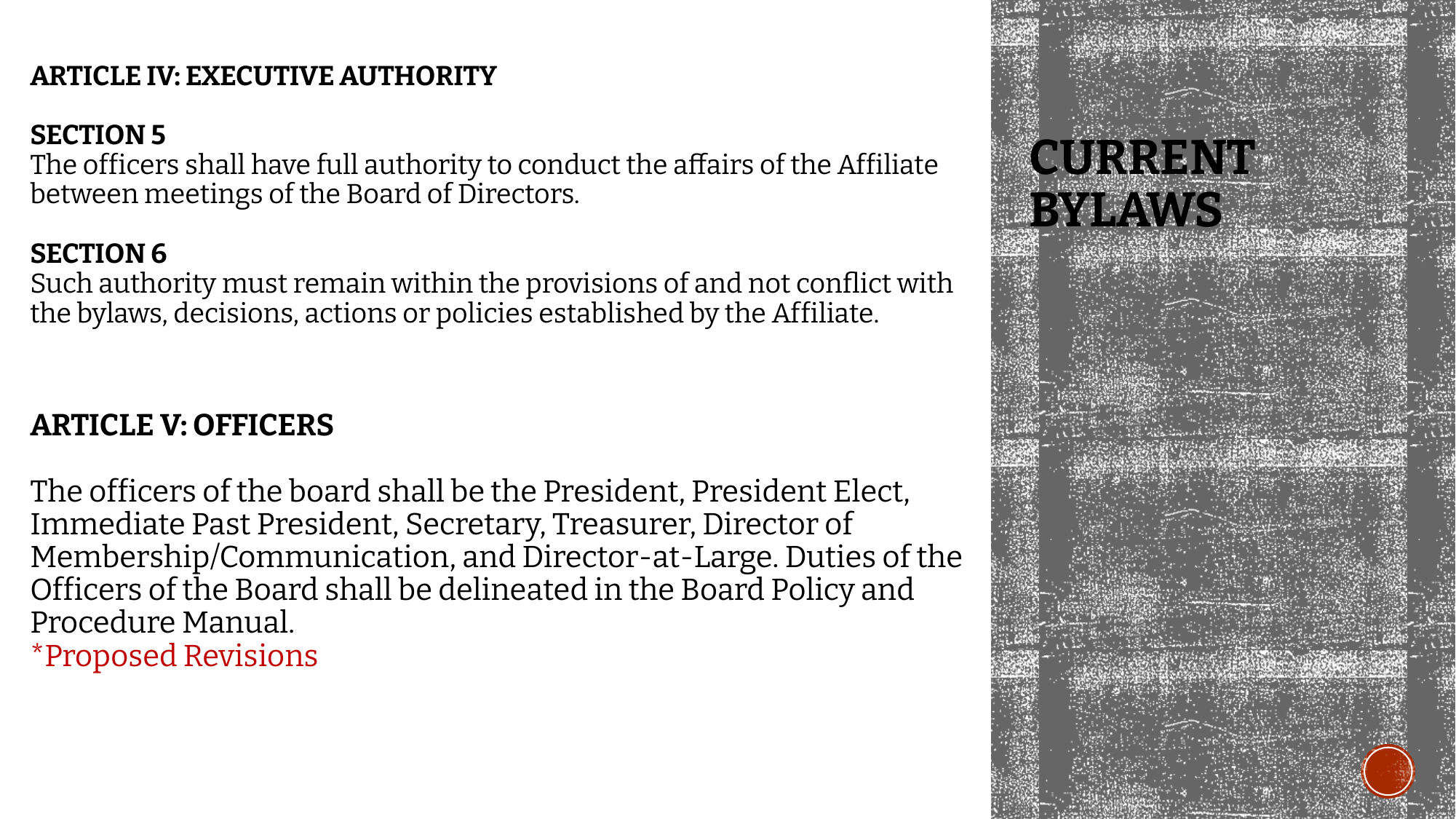

ARTICLE IV: EXECUTIVE AUTHORITY

SECTION 5
The ofﬁcers shall have full authority to conduct the affairs of the Afﬁliate between meetings of the Board of Directors.

SECTION 6
Such authority must remain within the provisions of and not conﬂict with the bylaws, decisions, actions or policies established by the Afﬁliate.

ARTICLE V: OFFICERS

The ofﬁcers of the board shall be the President, President Elect, Immediate Past President, Secretary, Treasurer, Director of Membership/Communication, and Director-at-Large. Duties of the Ofﬁcers of the Board shall be delineated in the Board Policy and Procedure Manual.
*Proposed Revisions

# Current ByLaws